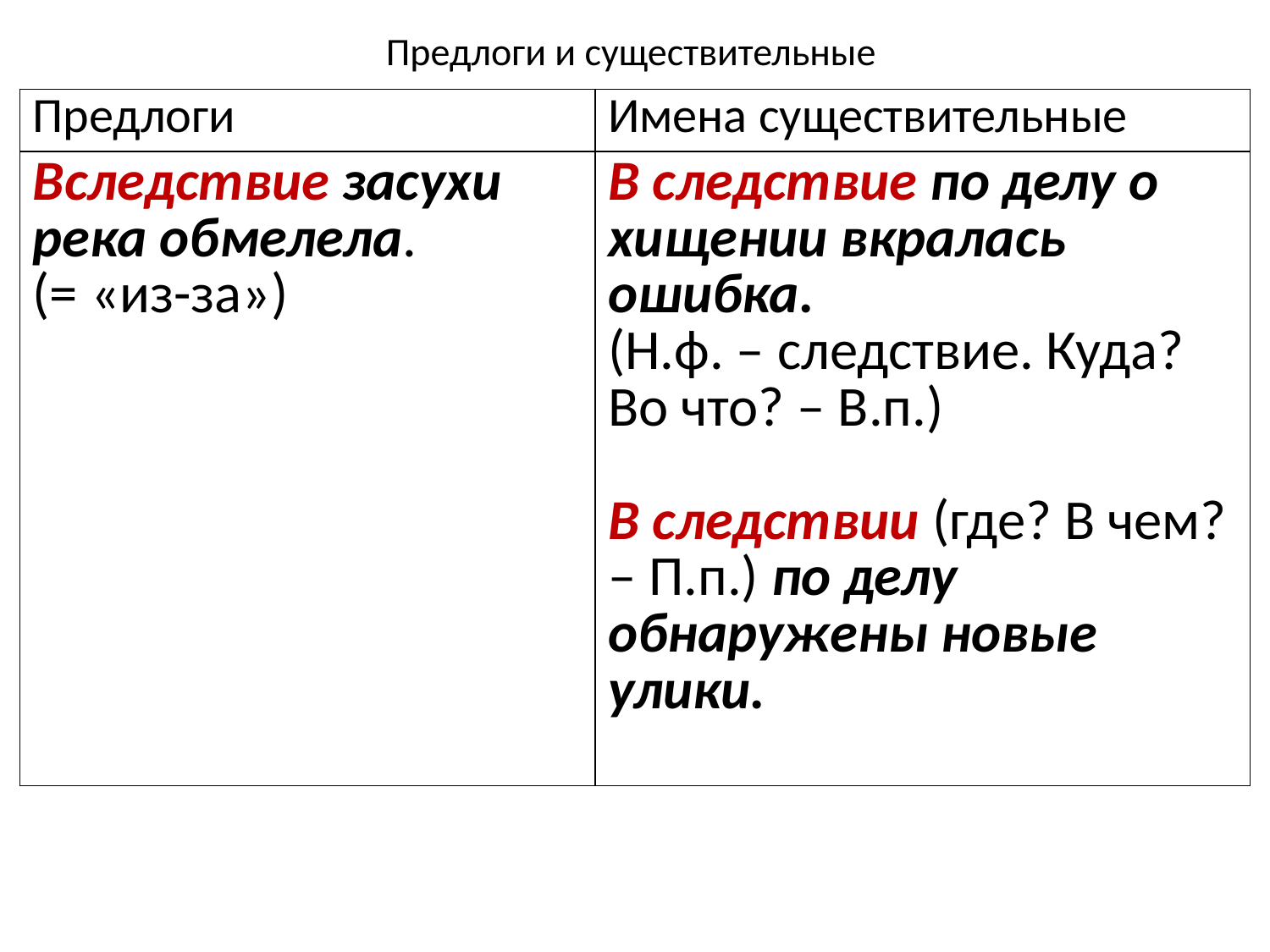

# Предлоги и существительные
| Предлоги | Имена существительные |
| --- | --- |
| Вследствие засухи река обмелела. (= «из-за») | В следствие по делу о хищении вкралась ошибка. (Н.ф. – следствие. Куда? Во что? – В.п.) В следствии (где? В чем? – П.п.) по делу обнаружены новые улики. |